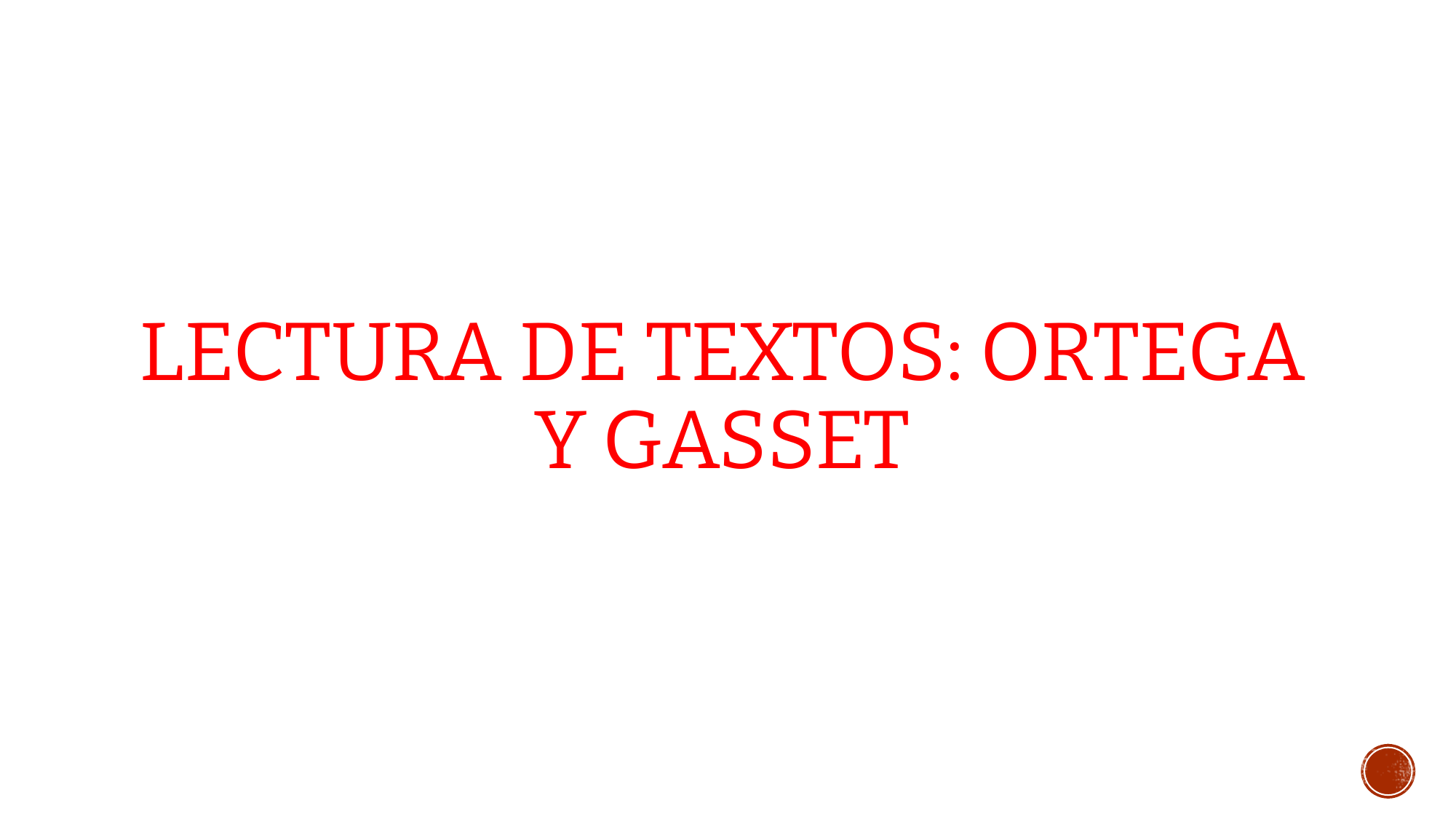

# Lectura de textos: ortega y gasset